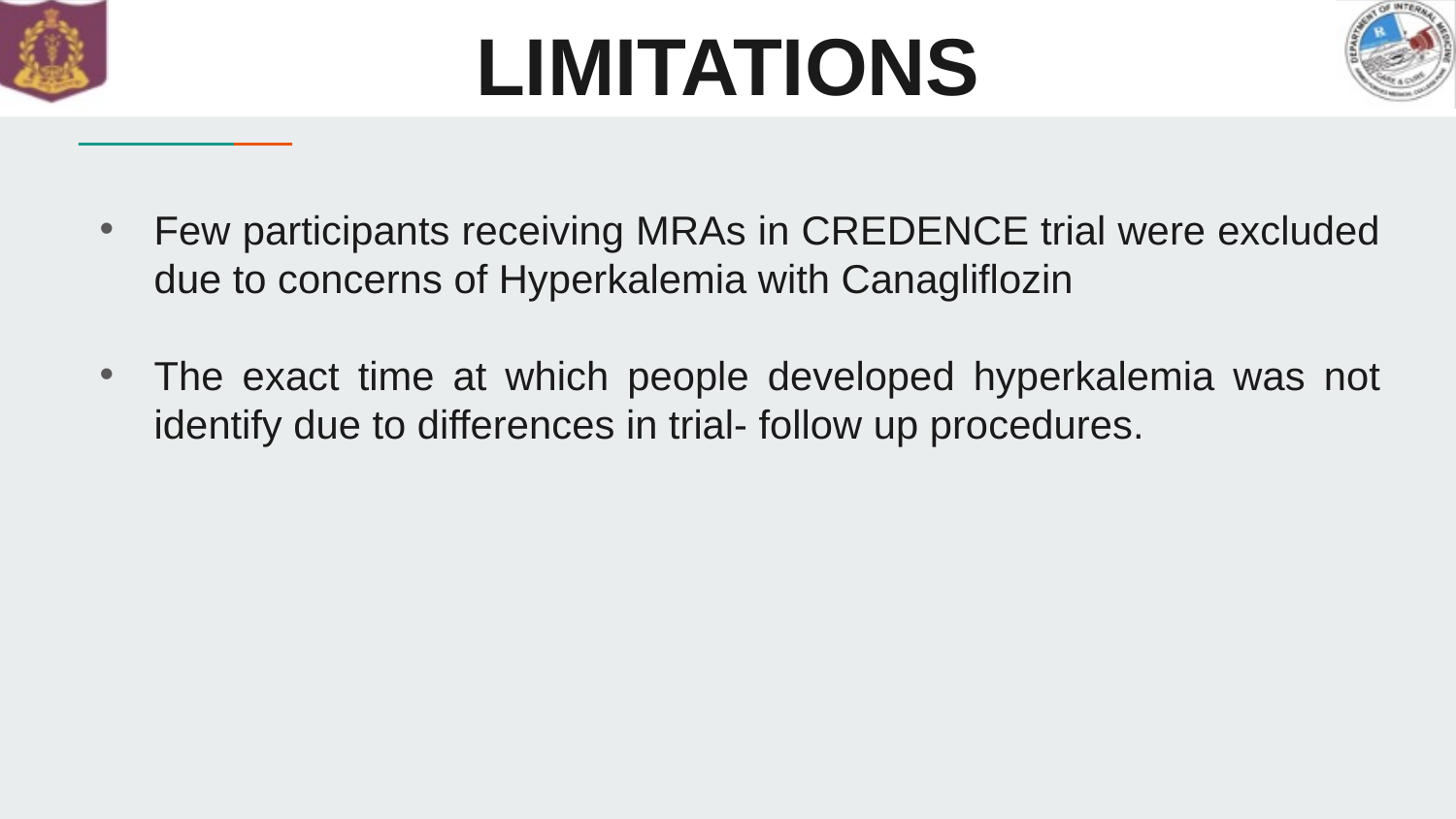

# LIMITATIONS
Few participants receiving MRAs in CREDENCE trial were excluded due to concerns of Hyperkalemia with Canagliflozin

The exact time at which people developed hyperkalemia was not identify due to differences in trial- follow up procedures.